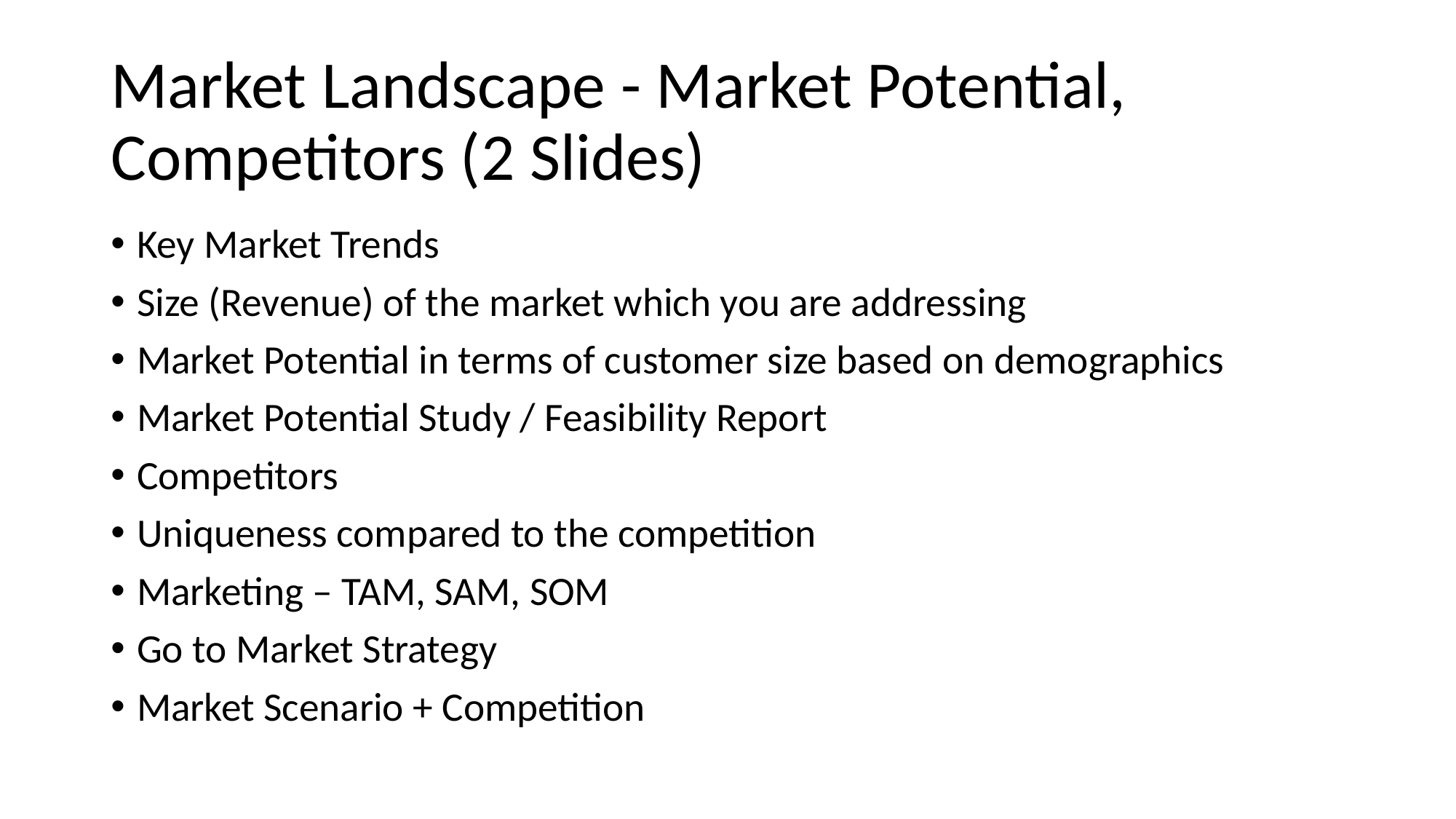

# Market Landscape - Market Potential, Competitors (2 Slides)
Key Market Trends
Size (Revenue) of the market which you are addressing
Market Potential in terms of customer size based on demographics
Market Potential Study / Feasibility Report
Competitors
Uniqueness compared to the competition
Marketing – TAM, SAM, SOM
Go to Market Strategy
Market Scenario + Competition